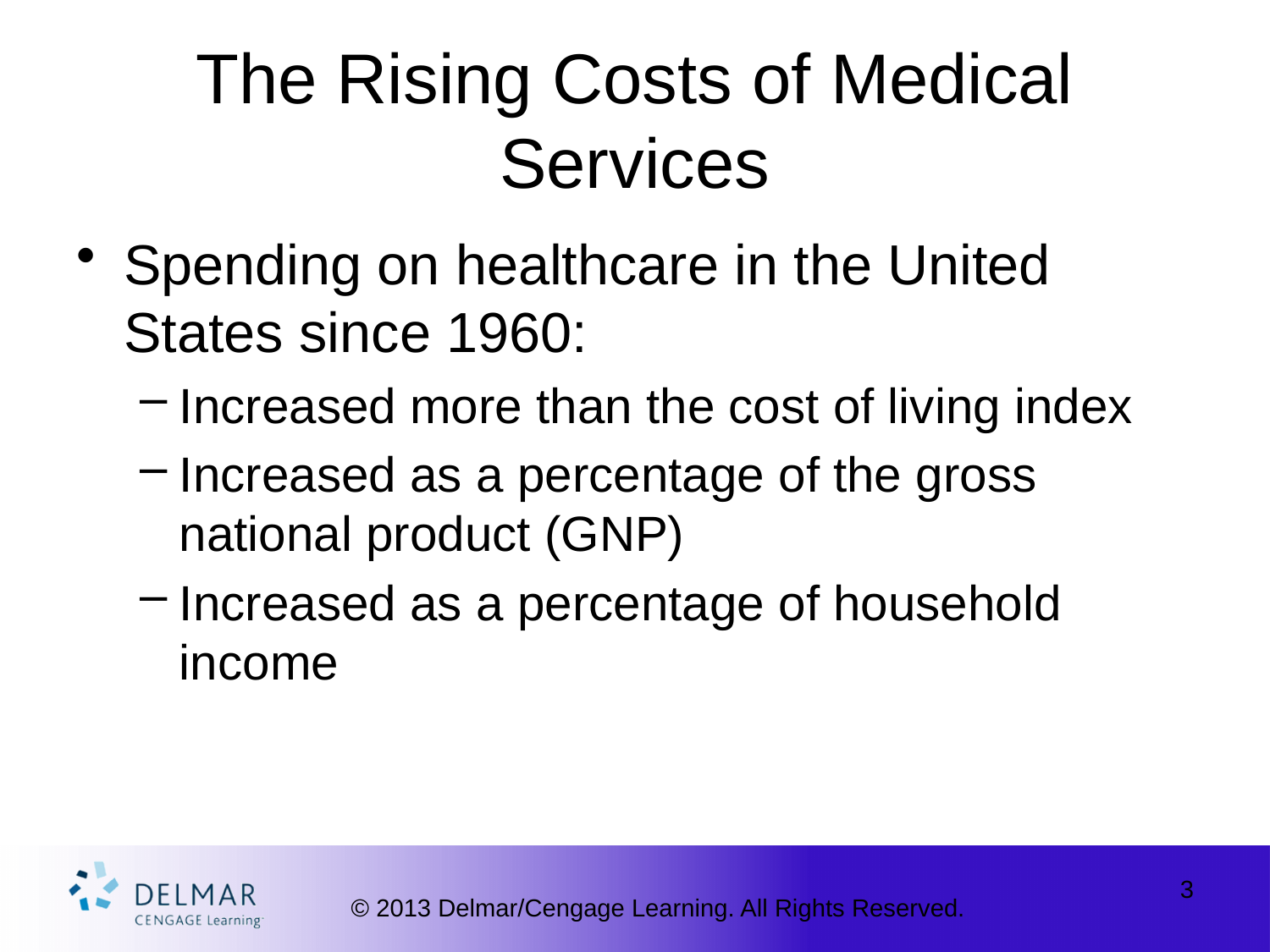

# The Rising Costs of Medical Services
Spending on healthcare in the United States since 1960:
Increased more than the cost of living index
Increased as a percentage of the gross national product (GNP)
Increased as a percentage of household income

3